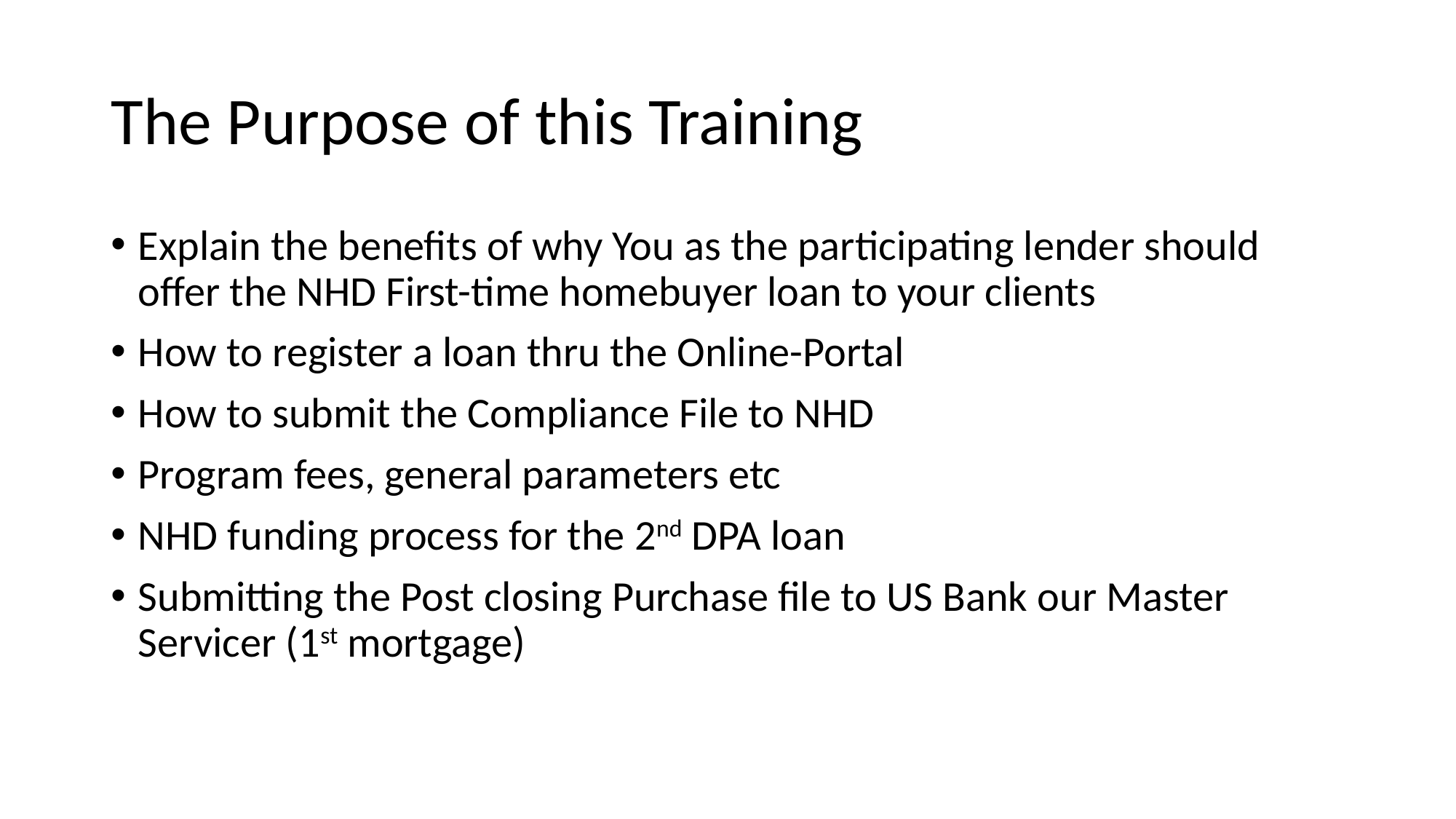

# The Purpose of this Training
Explain the benefits of why You as the participating lender should offer the NHD First-time homebuyer loan to your clients
How to register a loan thru the Online-Portal
How to submit the Compliance File to NHD
Program fees, general parameters etc
NHD funding process for the 2nd DPA loan
Submitting the Post closing Purchase file to US Bank our Master Servicer (1st mortgage)